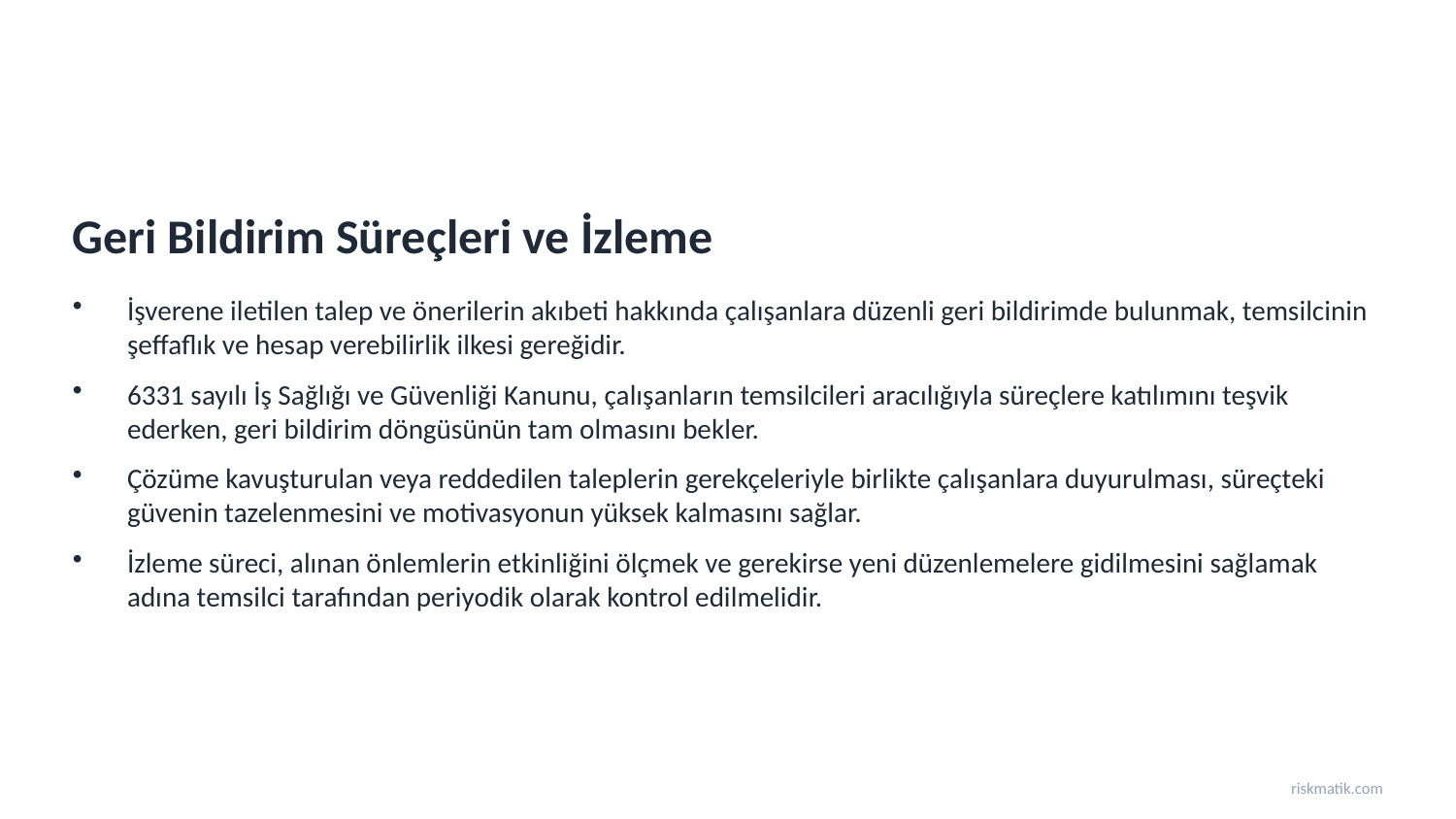

Geri Bildirim Süreçleri ve İzleme
İşverene iletilen talep ve önerilerin akıbeti hakkında çalışanlara düzenli geri bildirimde bulunmak, temsilcinin şeffaflık ve hesap verebilirlik ilkesi gereğidir.
6331 sayılı İş Sağlığı ve Güvenliği Kanunu, çalışanların temsilcileri aracılığıyla süreçlere katılımını teşvik ederken, geri bildirim döngüsünün tam olmasını bekler.
Çözüme kavuşturulan veya reddedilen taleplerin gerekçeleriyle birlikte çalışanlara duyurulması, süreçteki güvenin tazelenmesini ve motivasyonun yüksek kalmasını sağlar.
İzleme süreci, alınan önlemlerin etkinliğini ölçmek ve gerekirse yeni düzenlemelere gidilmesini sağlamak adına temsilci tarafından periyodik olarak kontrol edilmelidir.
riskmatik.com